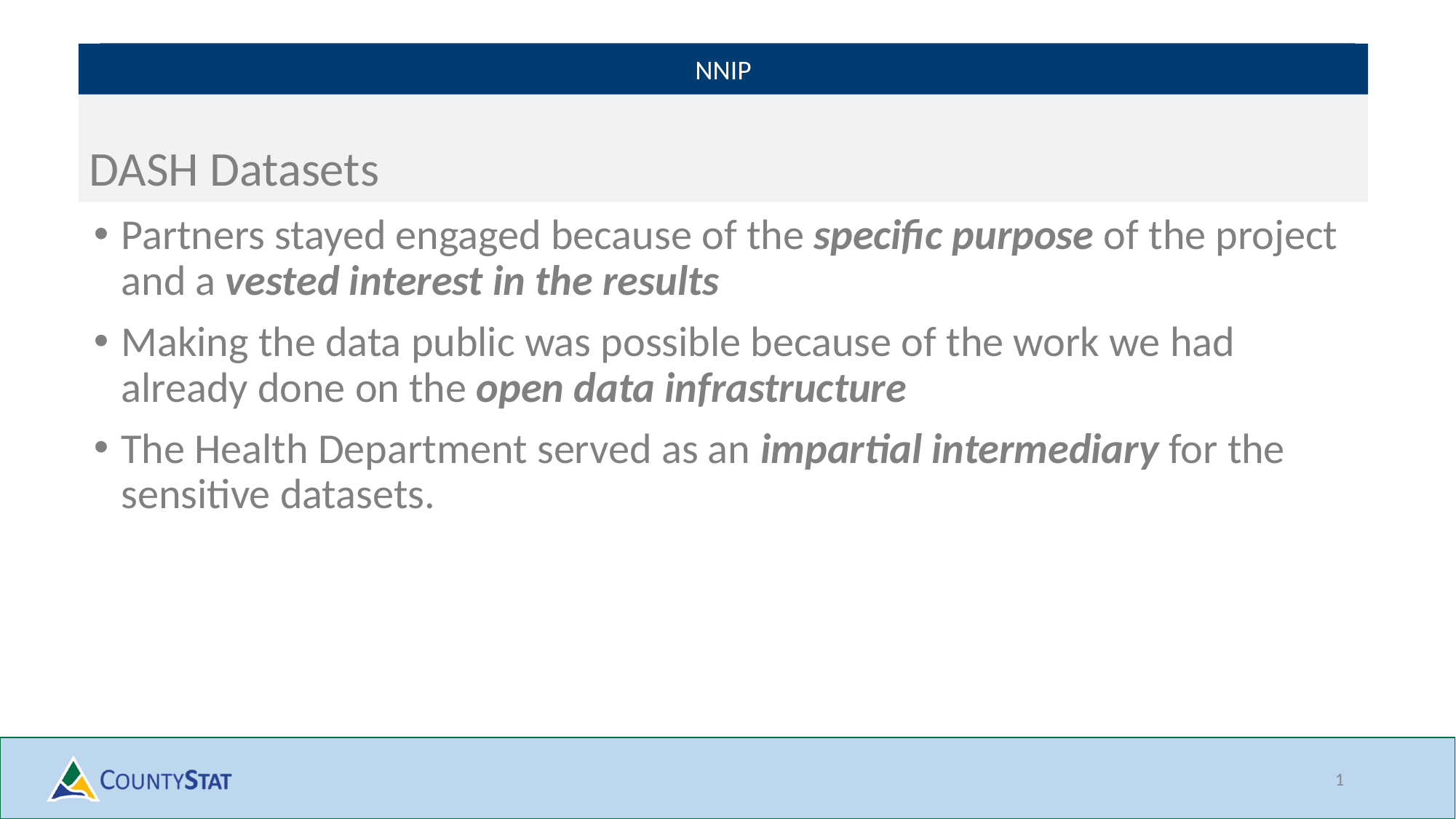

# DASH Datasets
NNIP
Partners stayed engaged because of the specific purpose of the project and a vested interest in the results
Making the data public was possible because of the work we had already done on the open data infrastructure
The Health Department served as an impartial intermediary for the sensitive datasets.

3